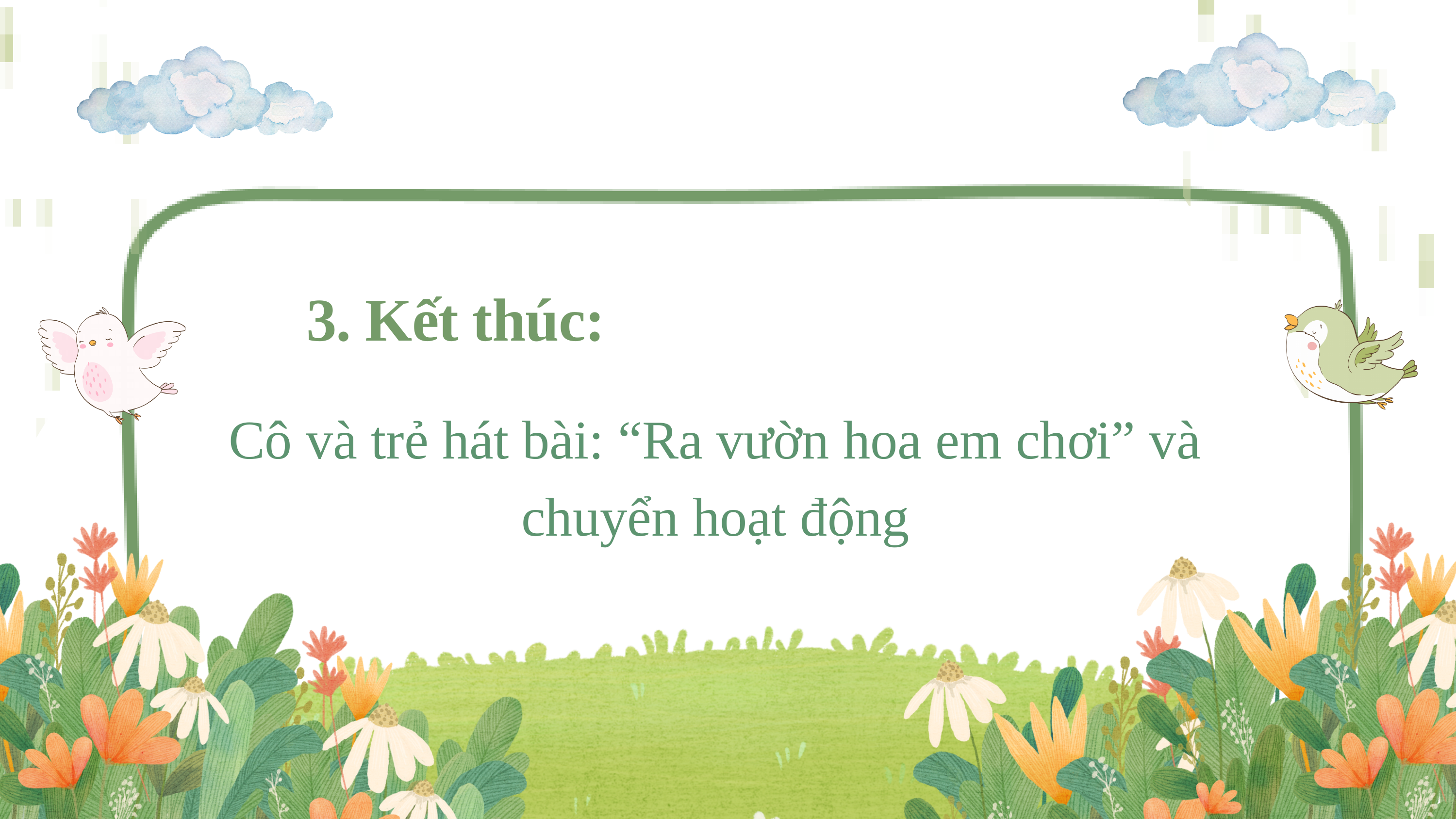

3. Kết thúc:

Cô và trẻ hát bài: “Ra vườn hoa em chơi” và chuyển hoạt động